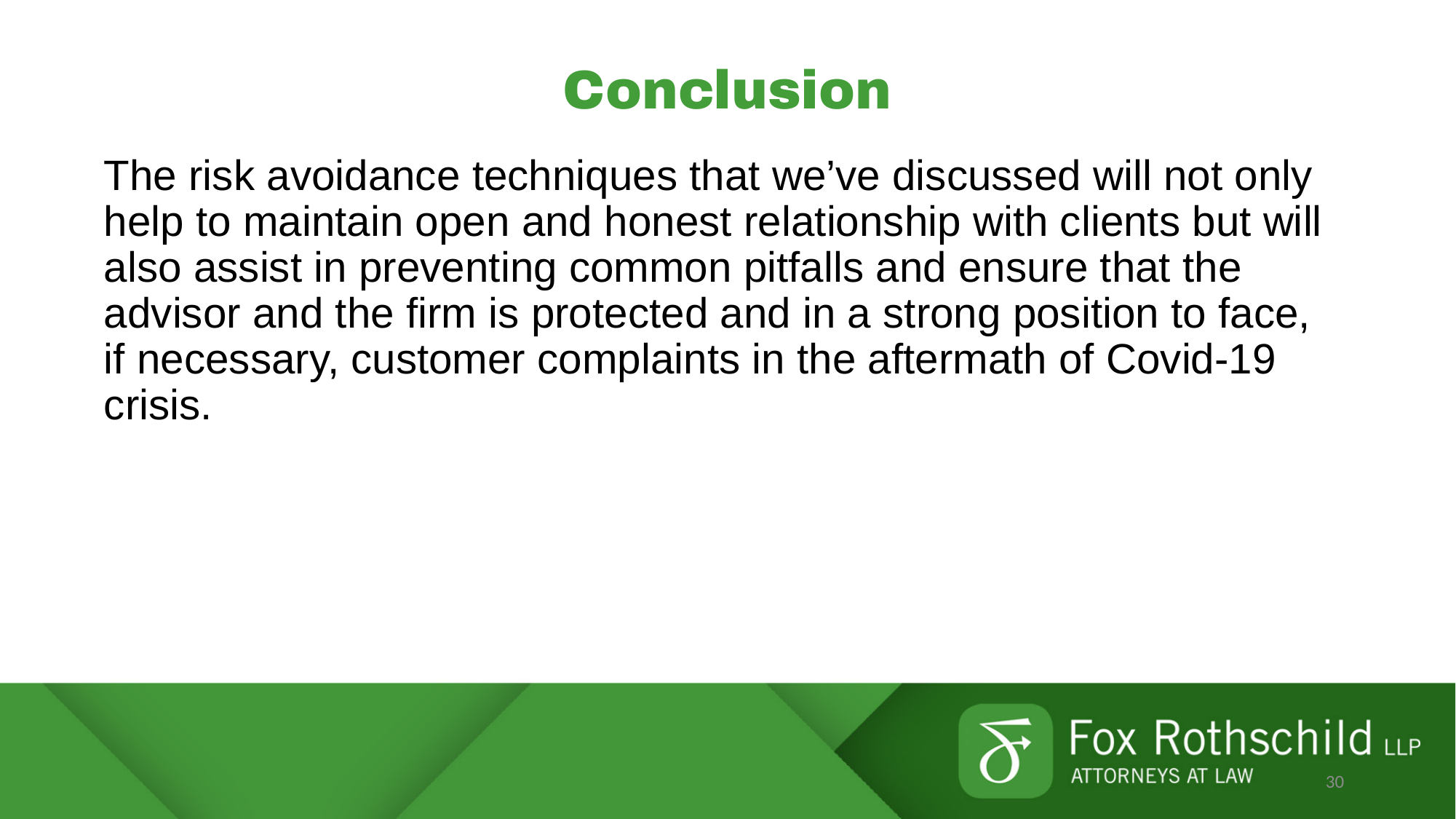

# Conclusion
The risk avoidance techniques that we’ve discussed will not only help to maintain open and honest relationship with clients but will also assist in preventing common pitfalls and ensure that the advisor and the firm is protected and in a strong position to face, if necessary, customer complaints in the aftermath of Covid-19 crisis.
30